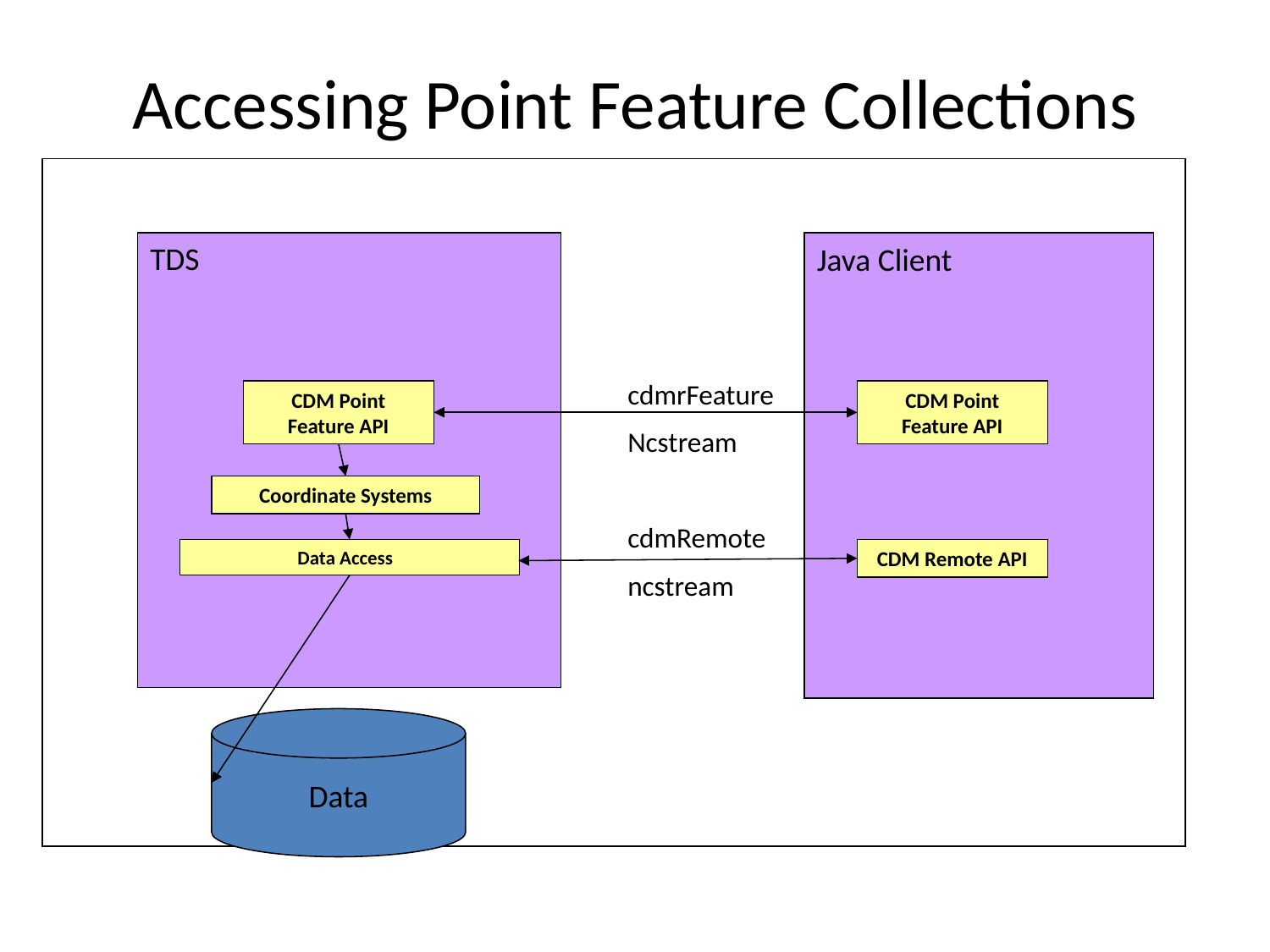

Accessing Point Feature Collections

Java Client

TDS

cdmrFeature
Ncstream

cdmRemote
ncstream

CDM Point Feature API
CDM Point Feature API

Application

Coordinate Systems
Data Access
CDM Remote API
Data